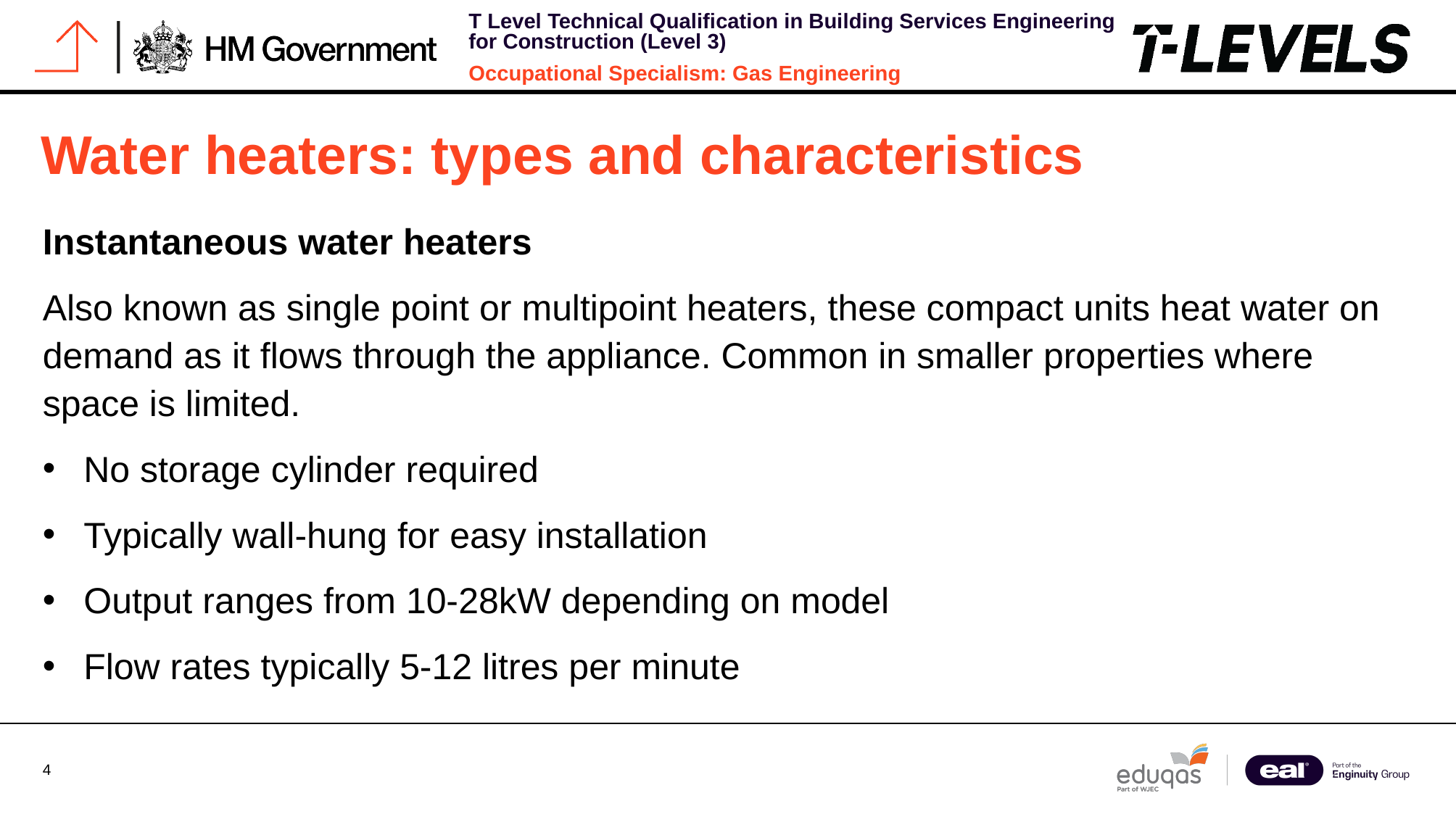

# Water heaters: types and characteristics
Instantaneous water heaters
Also known as single point or multipoint heaters, these compact units heat water on demand as it flows through the appliance. Common in smaller properties where space is limited.
No storage cylinder required
Typically wall-hung for easy installation
Output ranges from 10-28kW depending on model
Flow rates typically 5-12 litres per minute